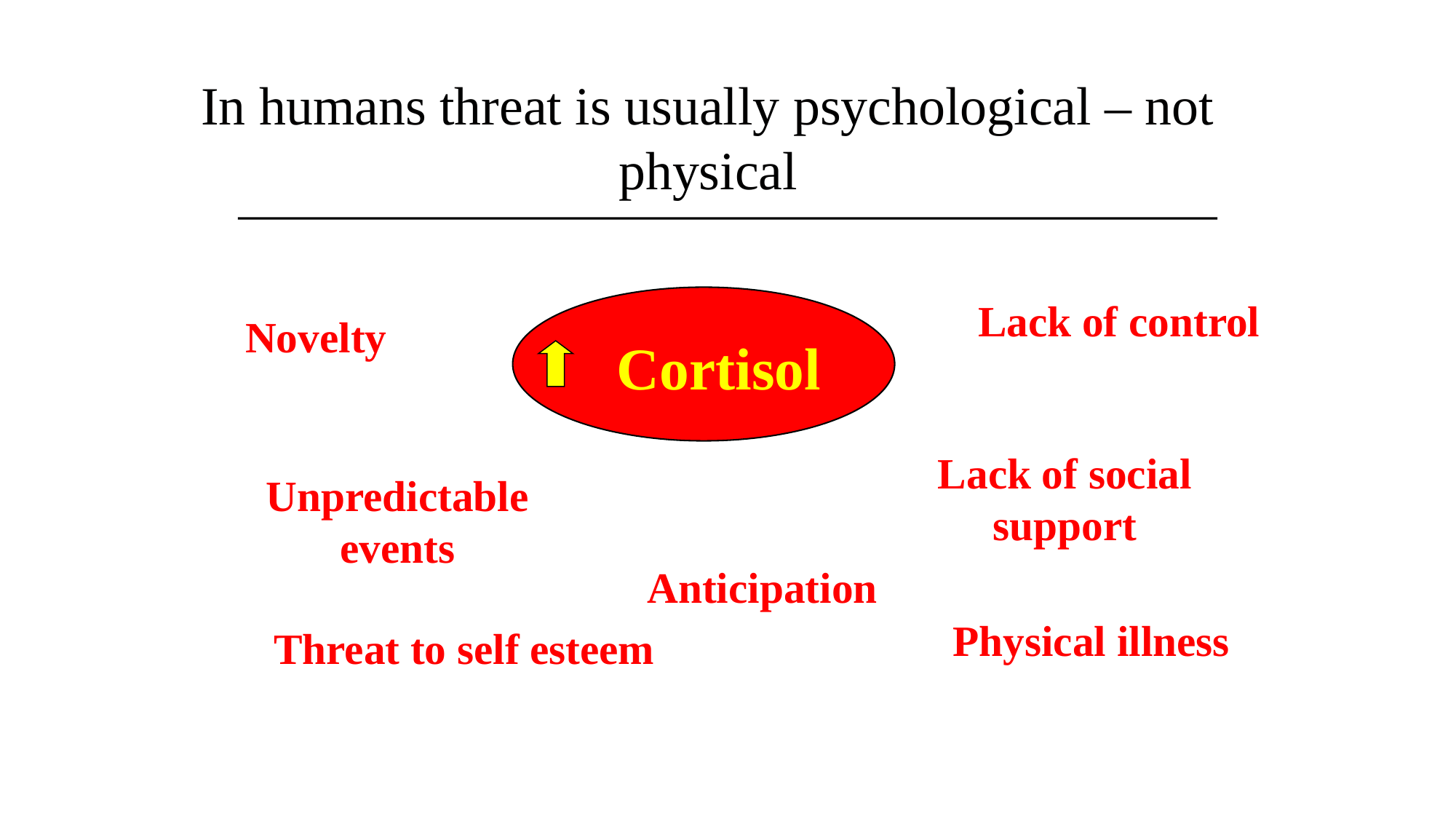

In humans threat is usually psychological – not physical

Lack of control
Novelty
Cortisol

Lack of social support
Unpredictable events
Anticipation
Physical illness
Threat to self esteem